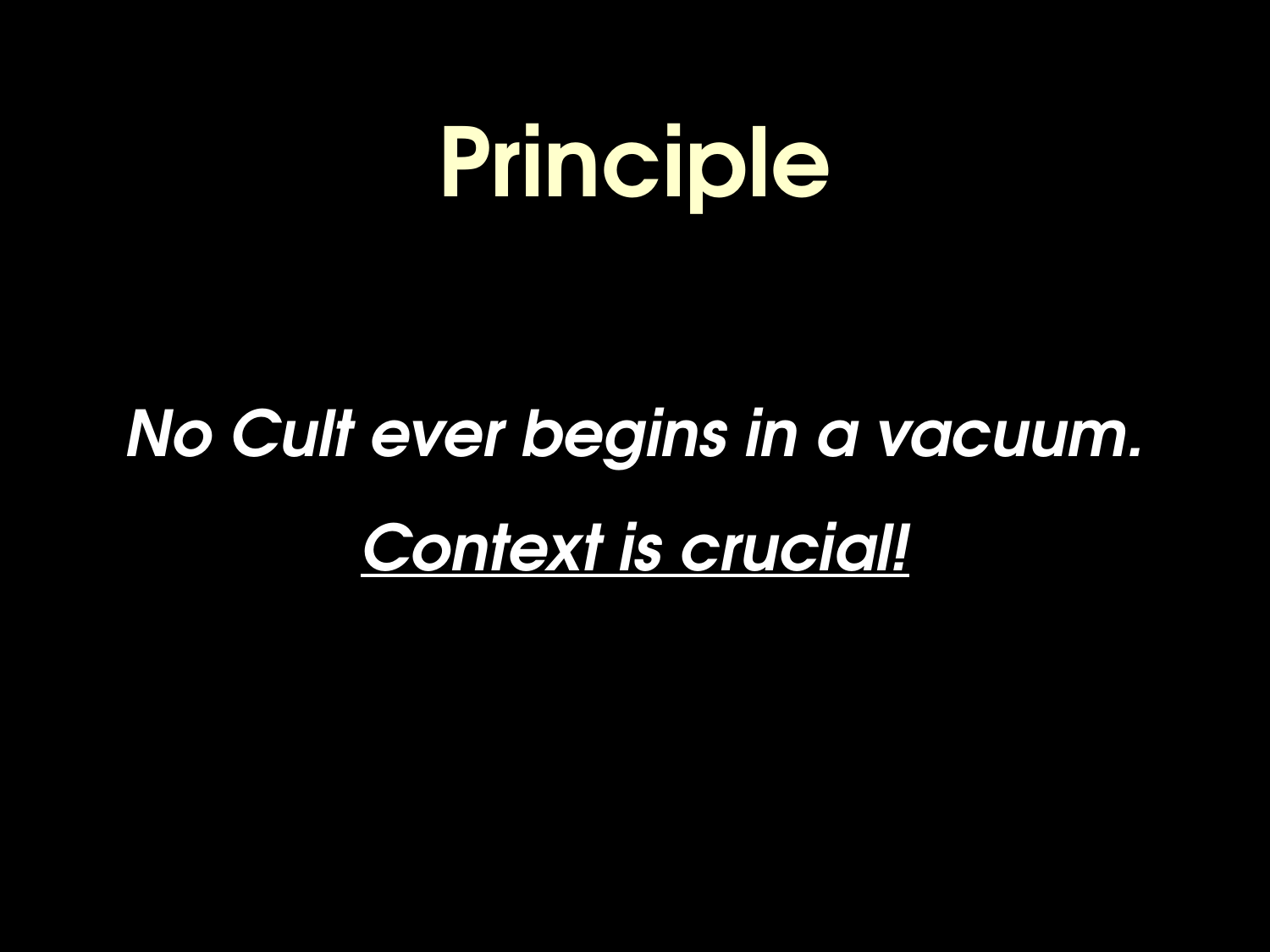

Principle
No Cult ever begins in a vacuum. Context is crucial!